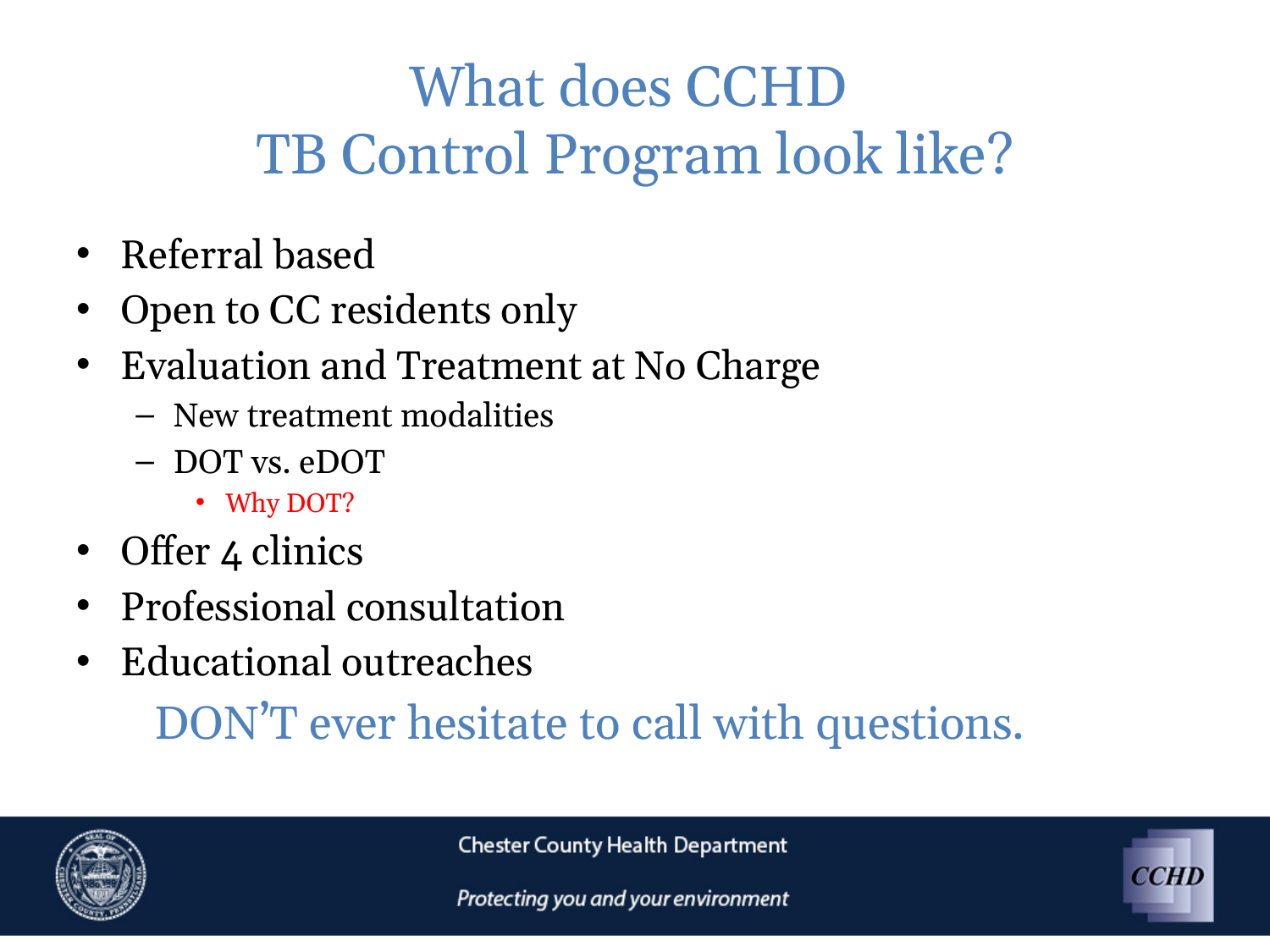

# What does CCHD TB Control Program look like?
Referral based
Open to CC residents only
Evaluation and Treatment at No Charge
New treatment modalities
DOT vs. eDOT
Why DOT?
Offer 4 clinics
Professional consultation
Educational outreaches
       DON’T ever hesitate to call with questions.